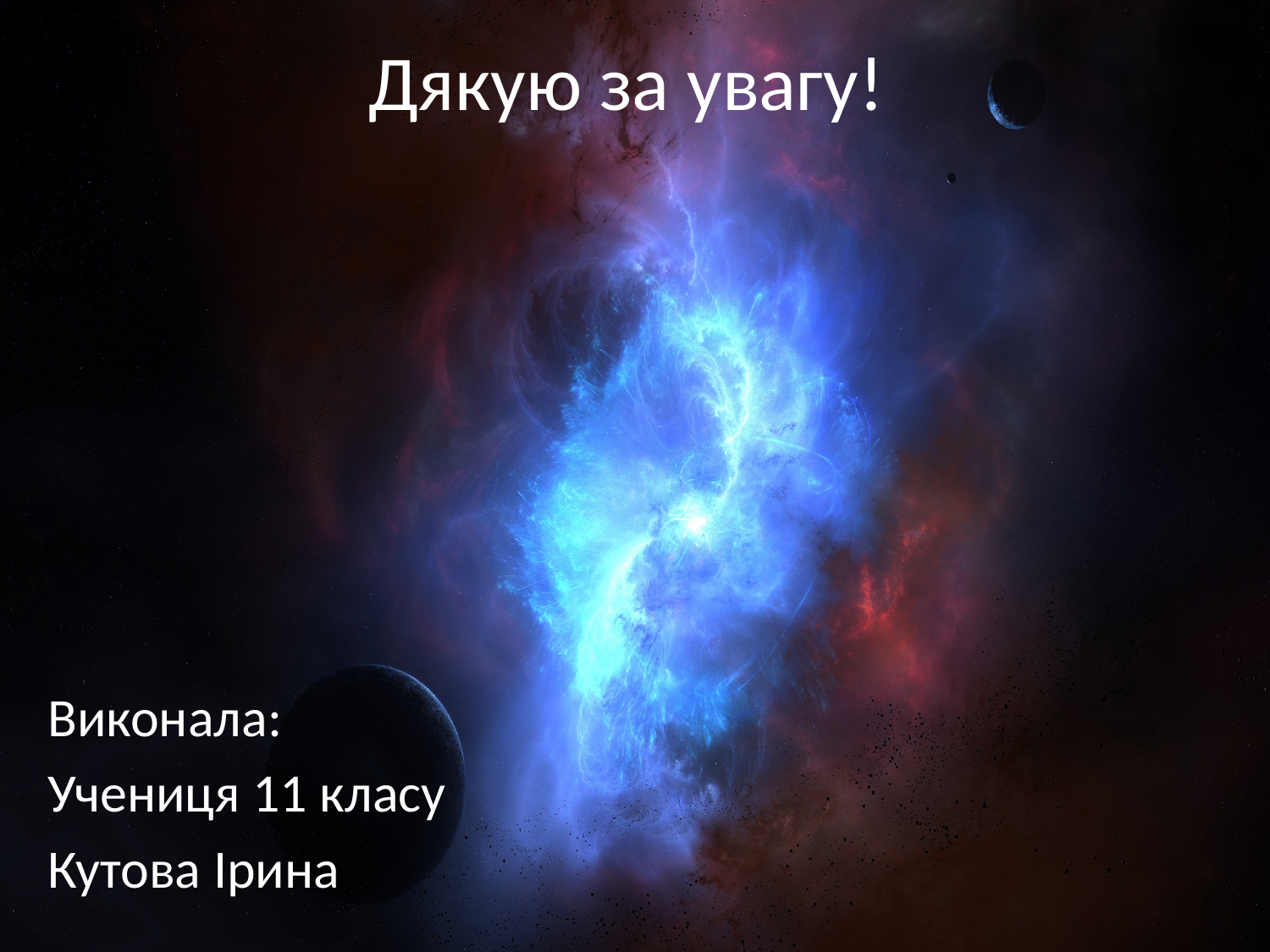

# Дякую за увагу!
Виконала:
Учениця 11 класу
Кутова Ірина